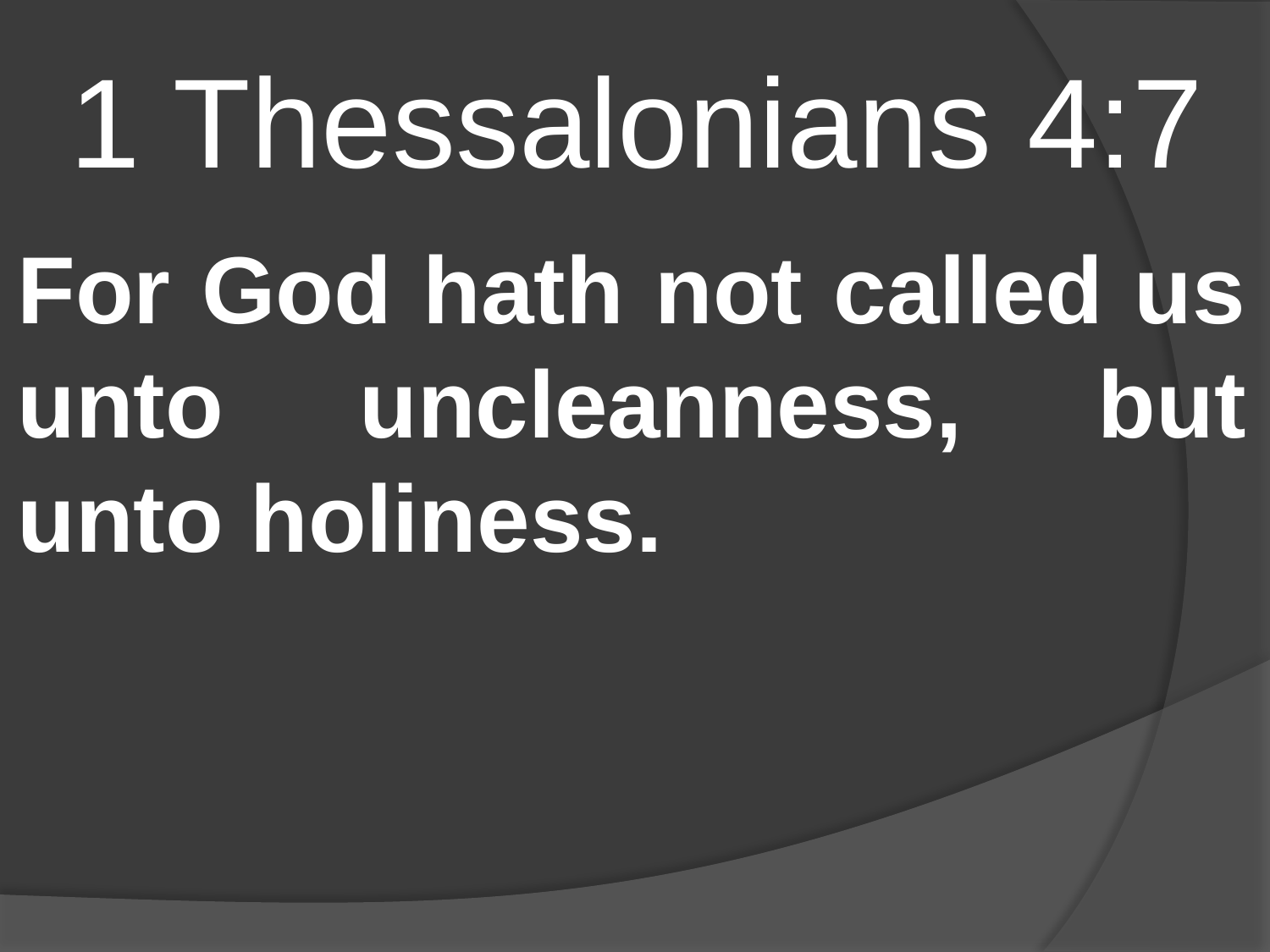

# 1 Thessalonians 4:7
For God hath not called us unto uncleanness, but unto holiness.